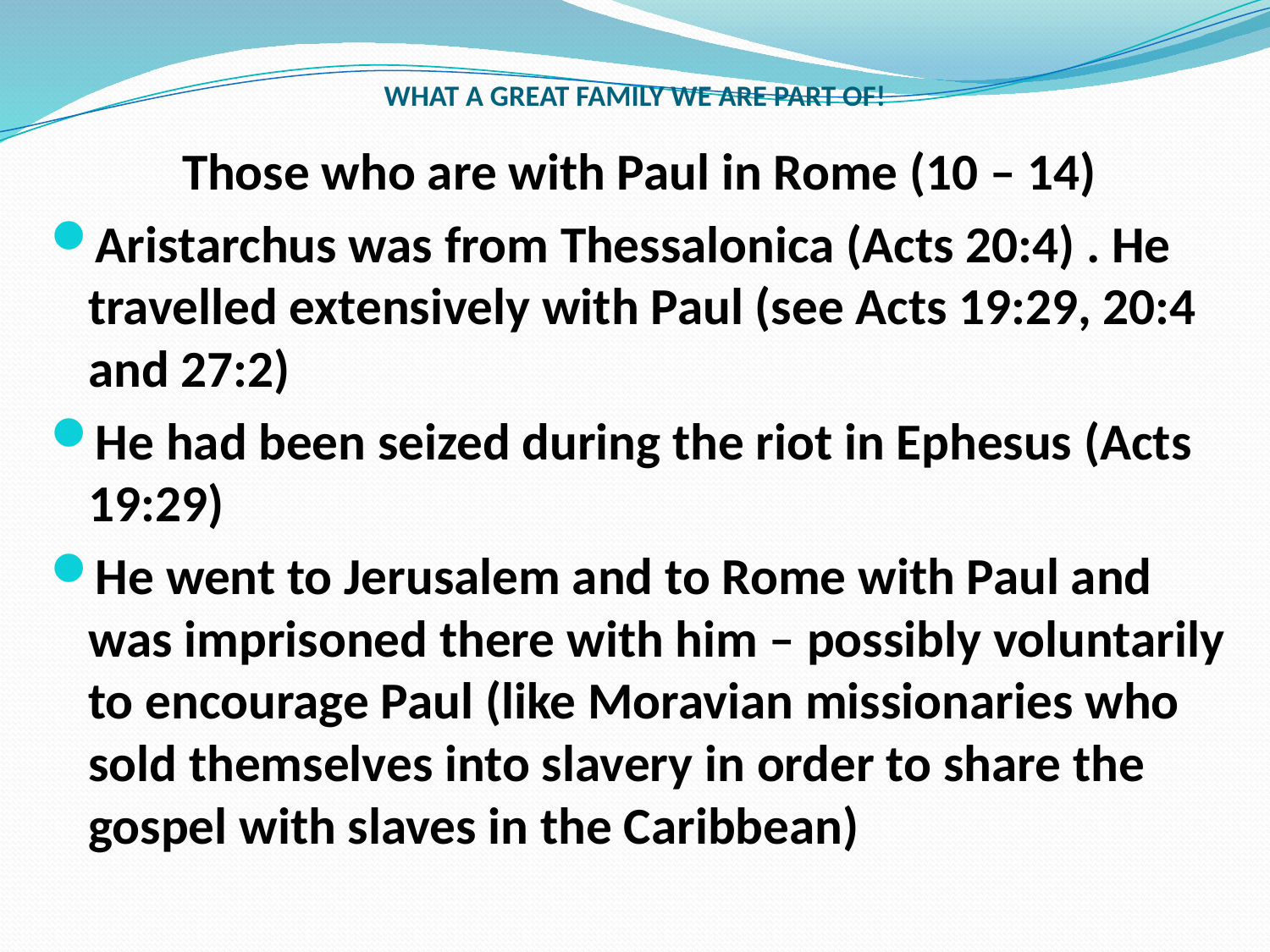

# WHAT A GREAT FAMILY WE ARE PART OF!
Those who are with Paul in Rome (10 – 14)
Aristarchus was from Thessalonica (Acts 20:4) . He travelled extensively with Paul (see Acts 19:29, 20:4 and 27:2)
He had been seized during the riot in Ephesus (Acts 19:29)
He went to Jerusalem and to Rome with Paul and was imprisoned there with him – possibly voluntarily to encourage Paul (like Moravian missionaries who sold themselves into slavery in order to share the gospel with slaves in the Caribbean)